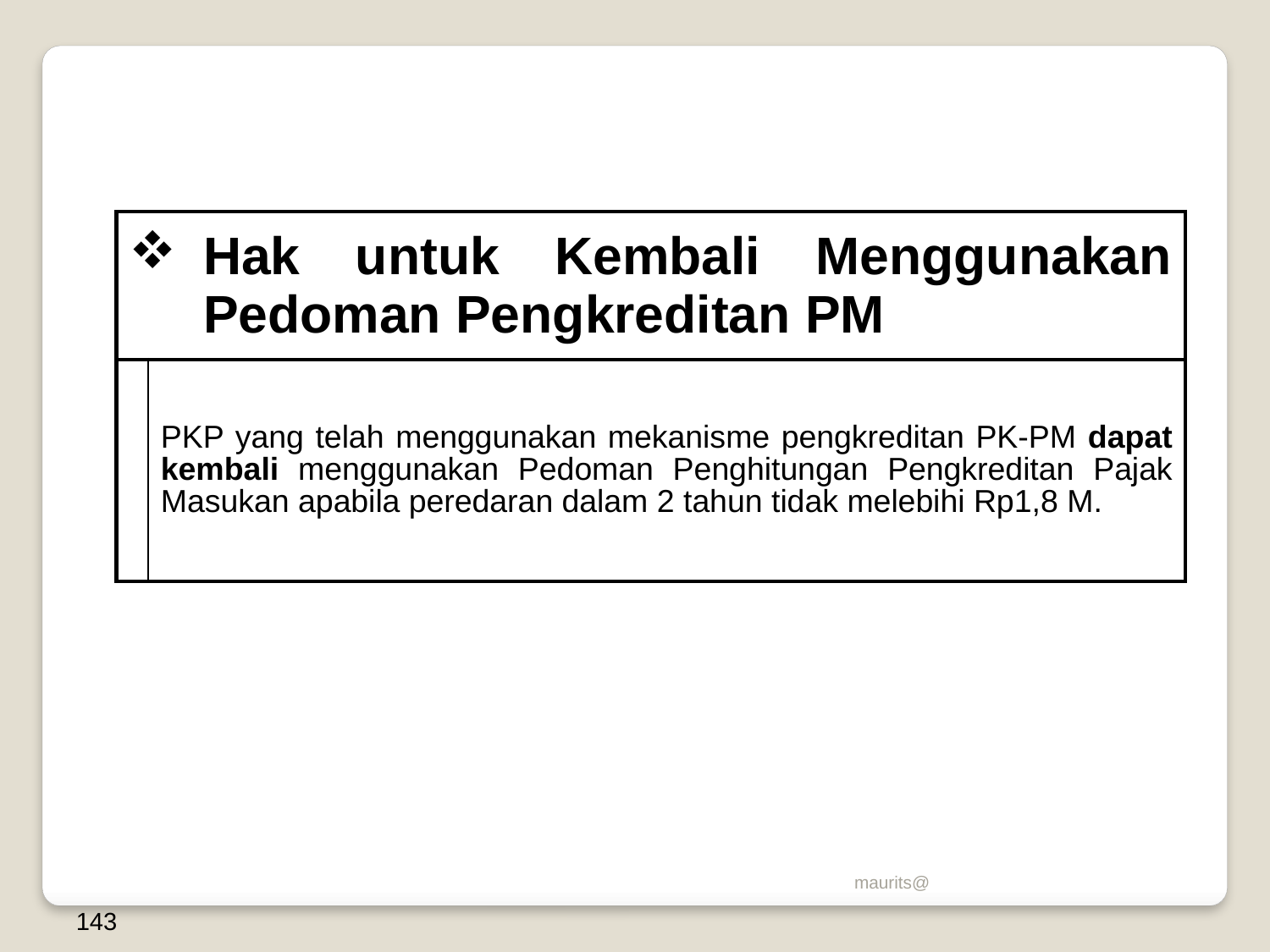

| Hak untuk Kembali Menggunakan Pedoman Pengkreditan PM |  |
| --- | --- |
|  | PKP yang telah menggunakan mekanisme pengkreditan PK-PM dapat kembali menggunakan Pedoman Penghitungan Pengkreditan Pajak Masukan apabila peredaran dalam 2 tahun tidak melebihi Rp1,8 M. |
maurits@
143